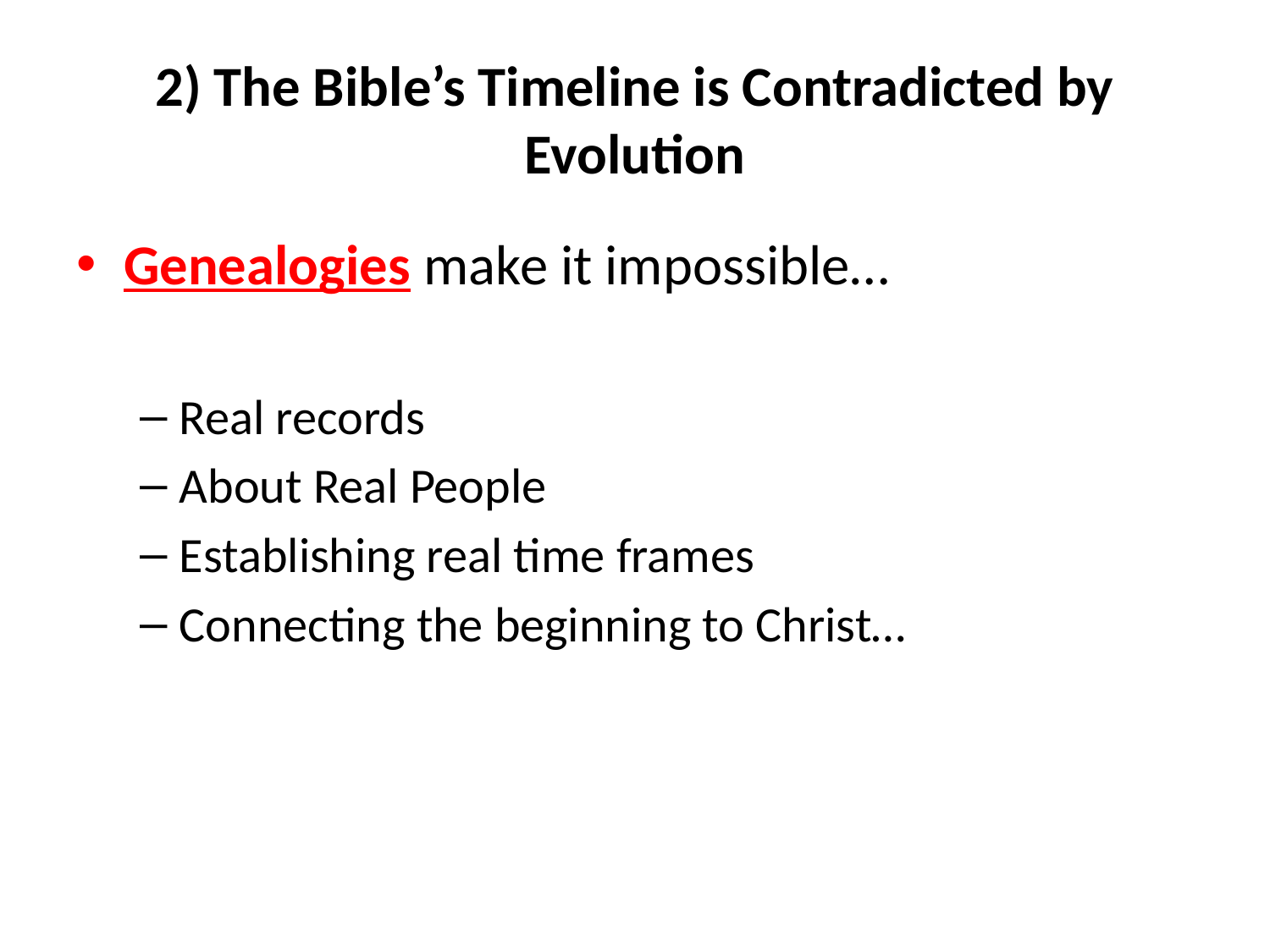

# 2) The Bible’s Timeline is Contradicted by Evolution
Genealogies make it impossible…

Real records
About Real People
Establishing real time frames
Connecting the beginning to Christ…